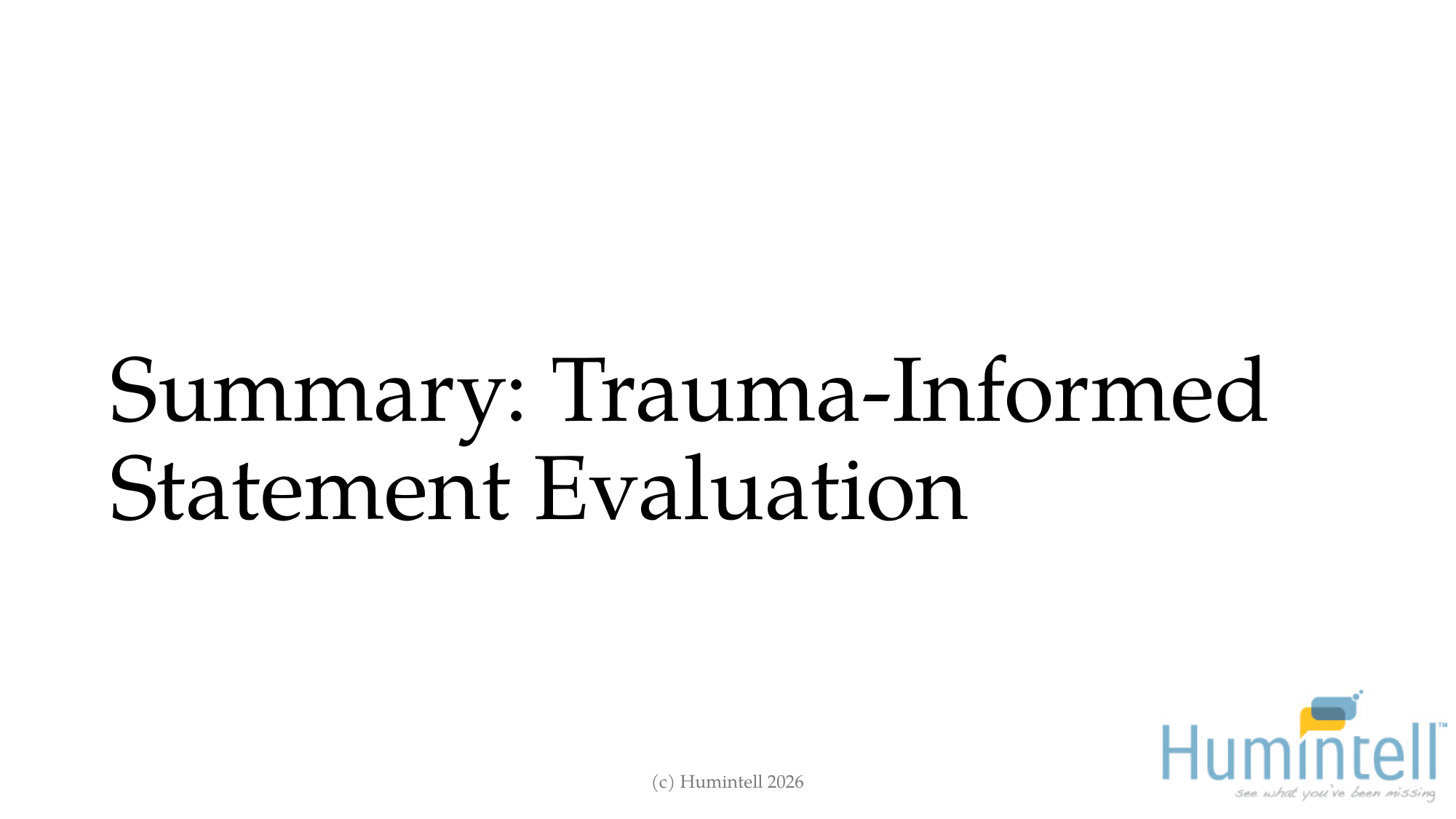

# Summary: Trauma-Informed Statement Evaluation

(c) Humintell 2026